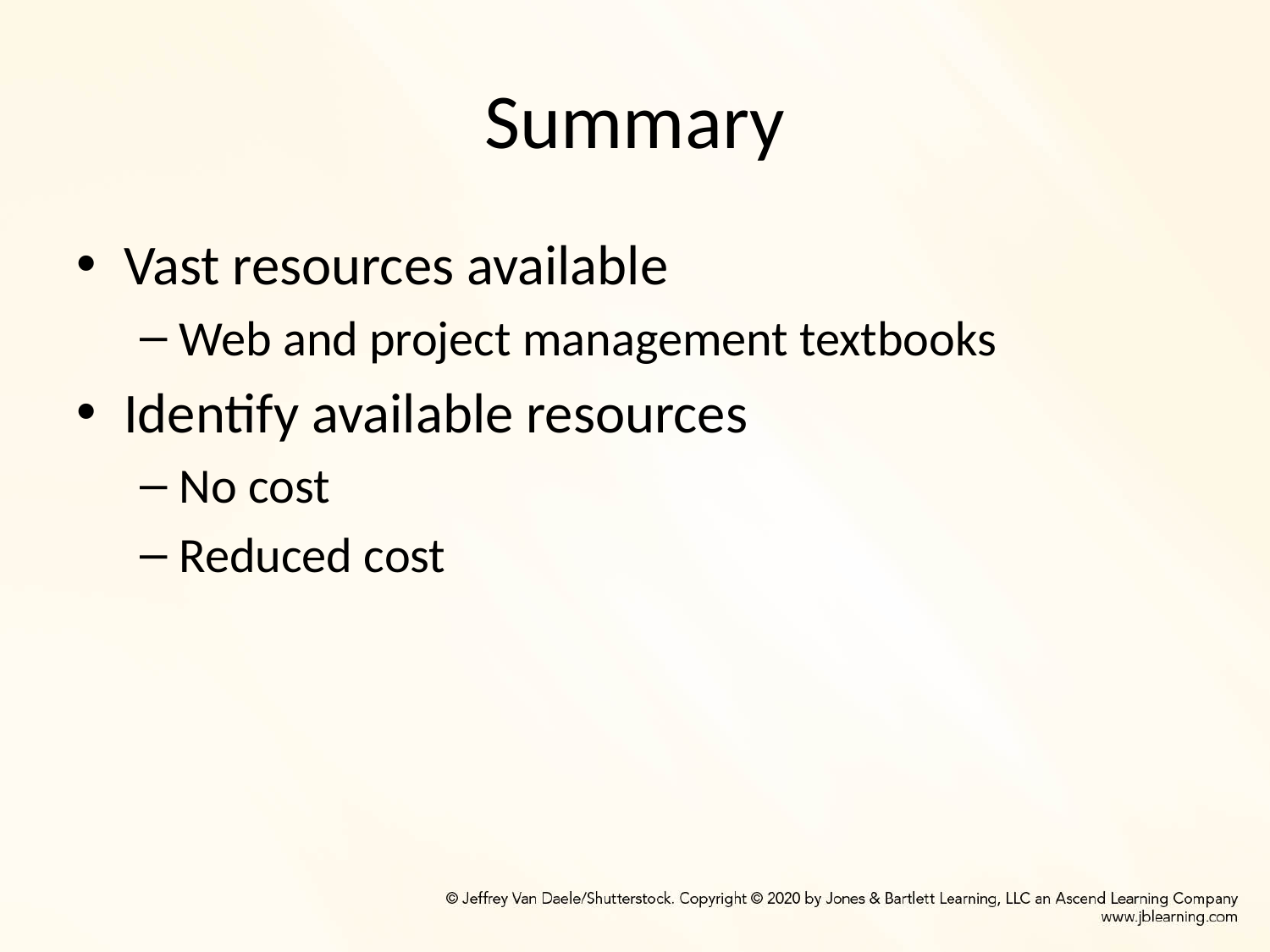

# Summary
Vast resources available
Web and project management textbooks
Identify available resources
No cost
Reduced cost